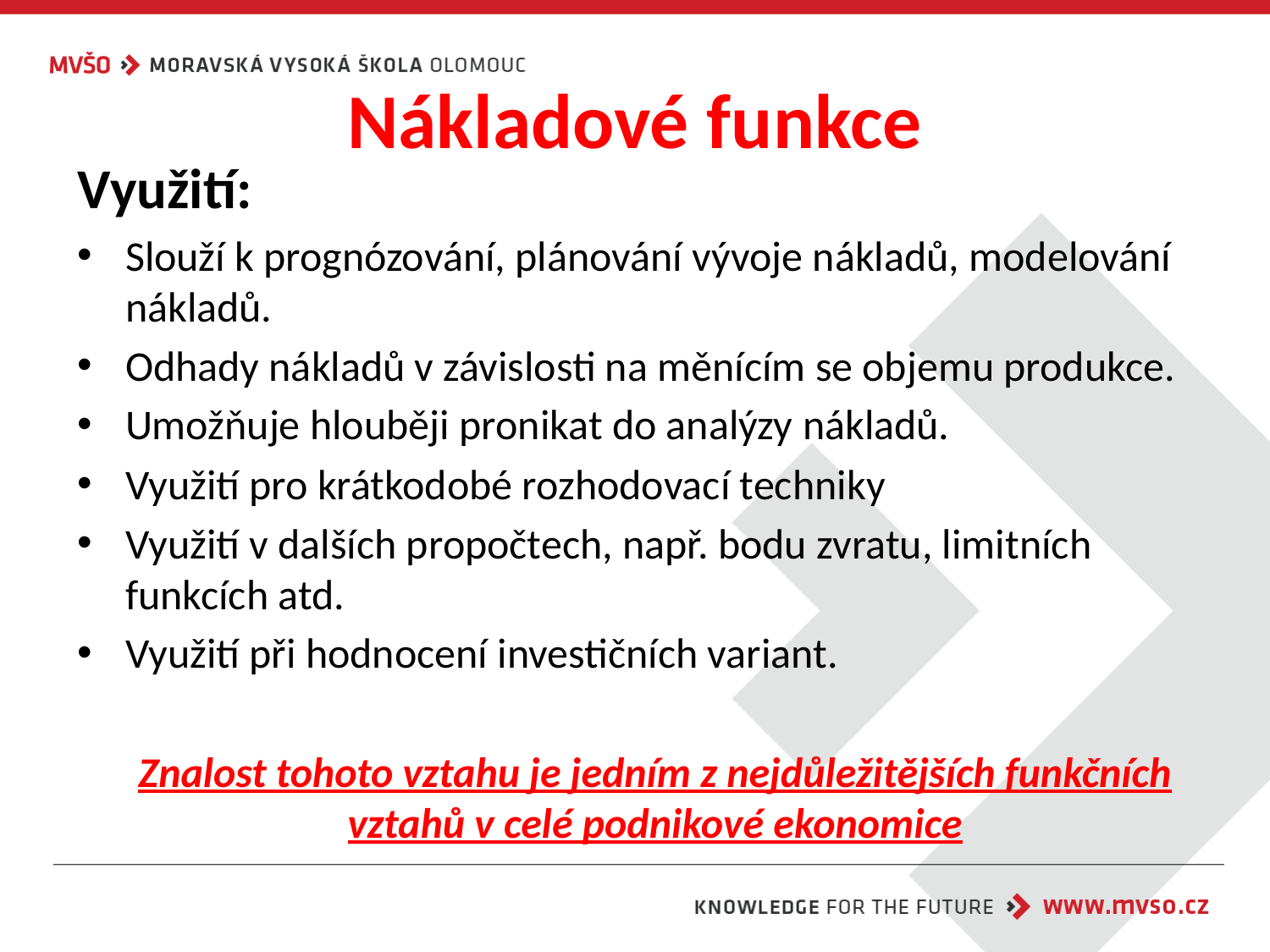

# Nákladové funkce
Využití:
Slouží k prognózování, plánování vývoje nákladů, modelování nákladů.
Odhady nákladů v závislosti na měnícím se objemu produkce.
Umožňuje hlouběji pronikat do analýzy nákladů.
Využití pro krátkodobé rozhodovací techniky
Využití v dalších propočtech, např. bodu zvratu, limitních funkcích atd.
Využití při hodnocení investičních variant.

Znalost tohoto vztahu je jedním z nejdůležitějších funkčních vztahů v celé podnikové ekonomice